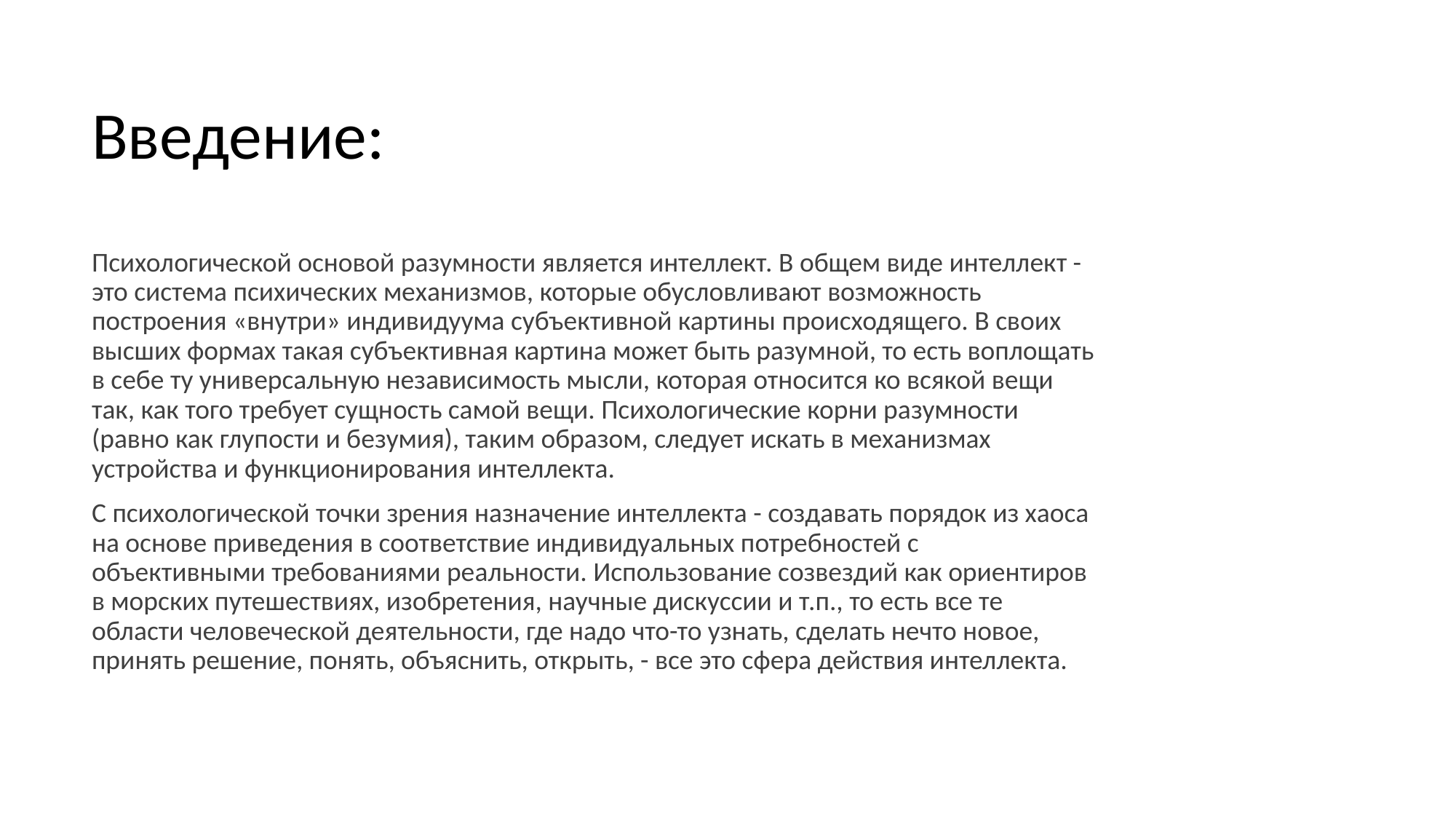

# Введение:
Психологической основой разумности является интеллект. В общем виде интеллект - это система психических механизмов, которые обусловливают возможность построения «внутри» индивидуума субъективной картины происходящего. В своих высших формах такая субъективная картина может быть разумной, то есть воплощать в себе ту универсальную независимость мысли, которая относится ко всякой вещи так, как того требует сущность самой вещи. Психологические корни разумности (равно как глупости и безумия), таким образом, следует искать в механизмах устройства и функционирования интеллекта.
С психологической точки зрения назначение интеллекта - создавать порядок из хаоса на основе приведения в соответствие индивидуальных потребностей с объективными требованиями реальности. Использование созвездий как ориентиров в морских путешествиях, изобретения, научные дискуссии и т.п., то есть все те области человеческой деятельности, где надо что-то узнать, сделать нечто новое, принять решение, понять, объяснить, открыть, - все это сфера действия интеллекта.